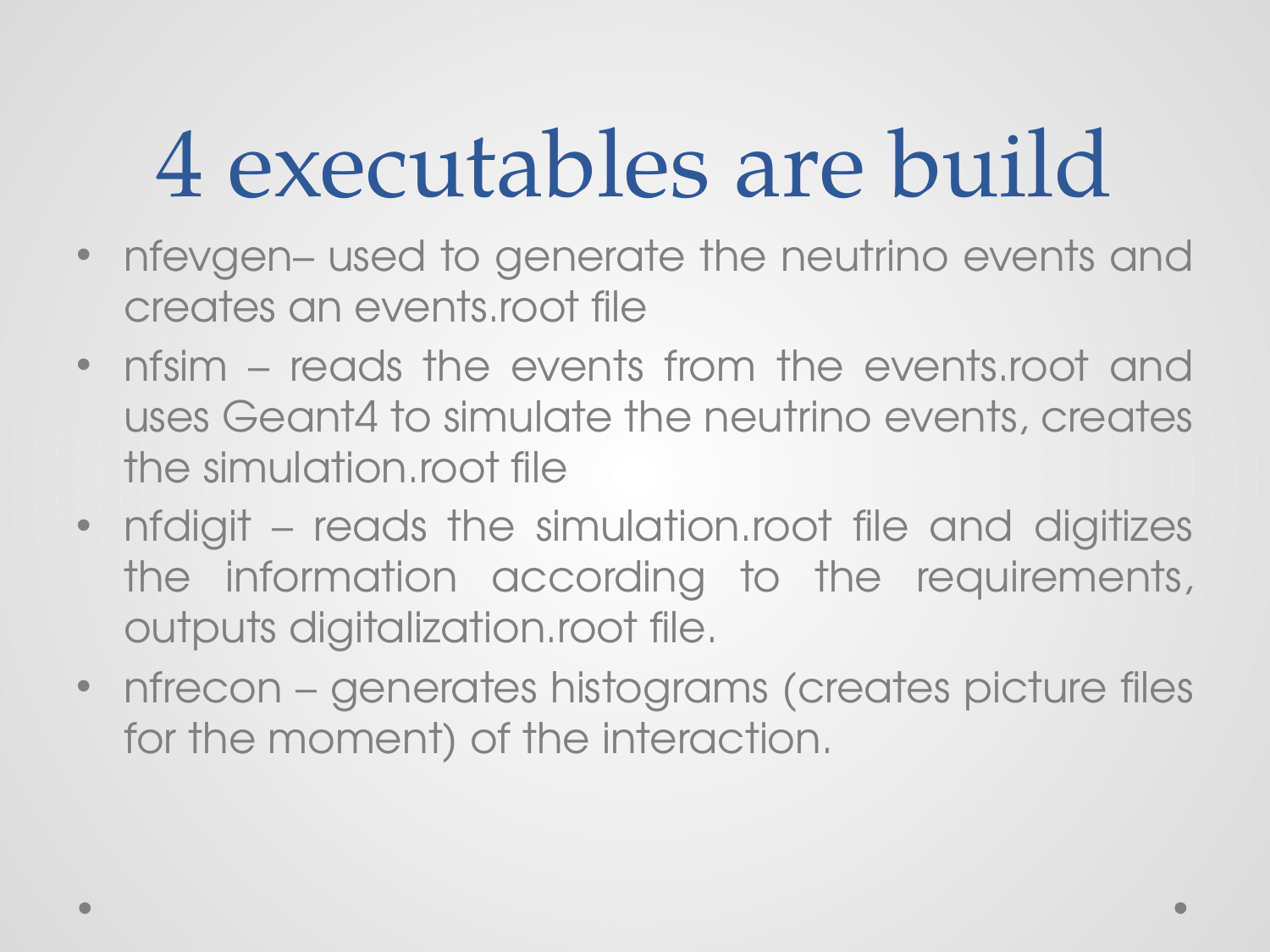

# 4 executables are build
nfevgen– used to generate the neutrino events and creates an events.root file
nfsim – reads the events from the events.root and uses Geant4 to simulate the neutrino events, creates the simulation.root file
nfdigit – reads the simulation.root file and digitizes the information according to the requirements, outputs digitalization.root file.
nfrecon – generates histograms (creates picture files for the moment) of the interaction.